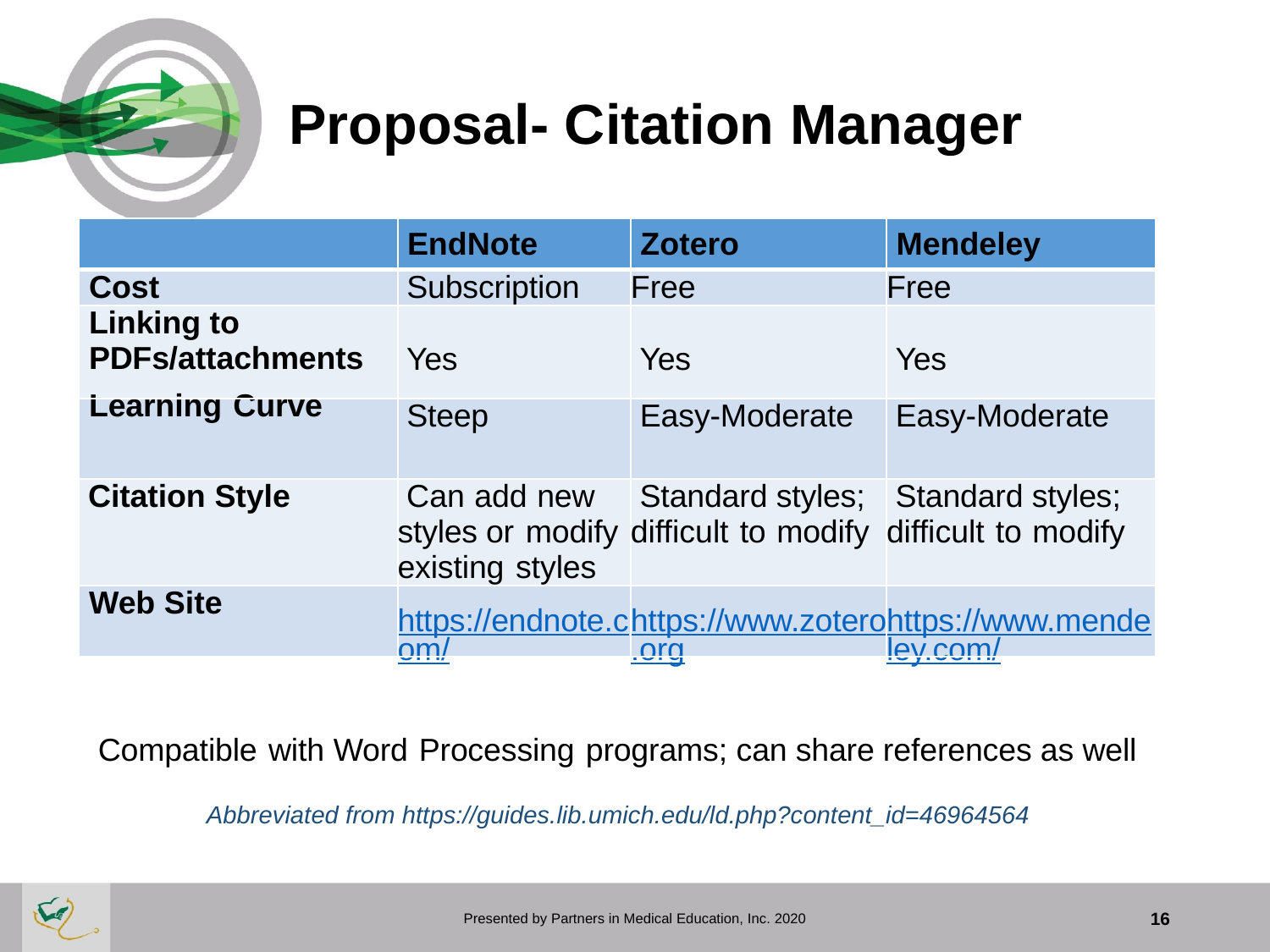

# Proposal- Citation Manager
|  | EndNote | Zotero | Mendeley |
| --- | --- | --- | --- |
| Cost | Subscription | Free | Free |
| Linking to PDFs/attachments | Yes | Yes | Yes |
| Learning Curve | Steep | Easy-­­Moderate | Easy-­­Moderate |
| Citation Style | Can add new styles or modify existing styles | Standard styles; difficult to modify | Standard styles; difficult to modify |
| Web Site | https://endnote.com/ | https://www.zotero.org | https://www.mendeley.com/ |
Compatible with Word Processing programs; can share references as well
Abbreviated from https://guides.lib.umich.edu/ld.php?content_id=46964564
Presented by Partners in Medical Education, Inc. 2020
16